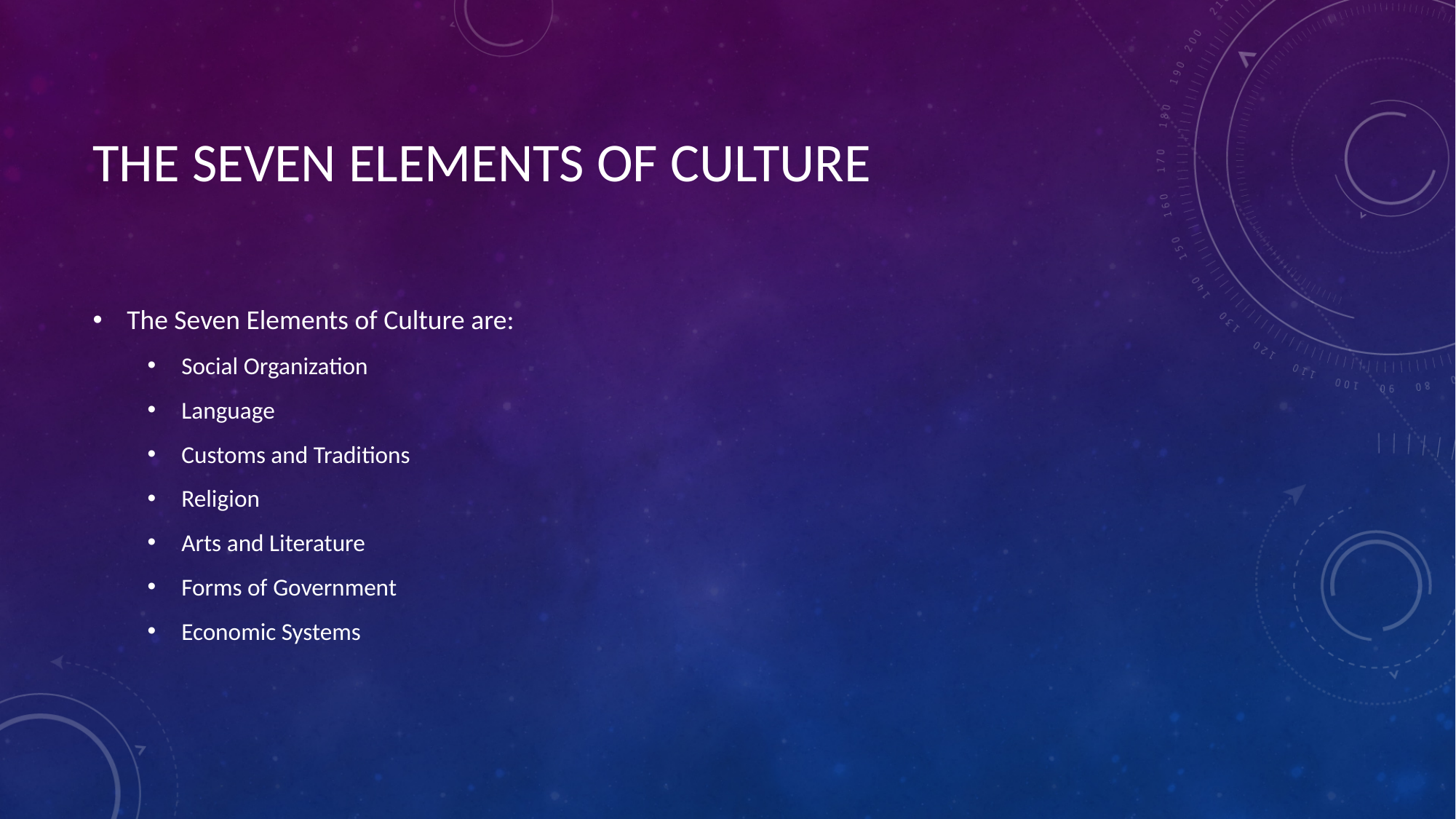

# The Seven Elements of Culture
The Seven Elements of Culture are:
Social Organization
Language
Customs and Traditions
Religion
Arts and Literature
Forms of Government
Economic Systems